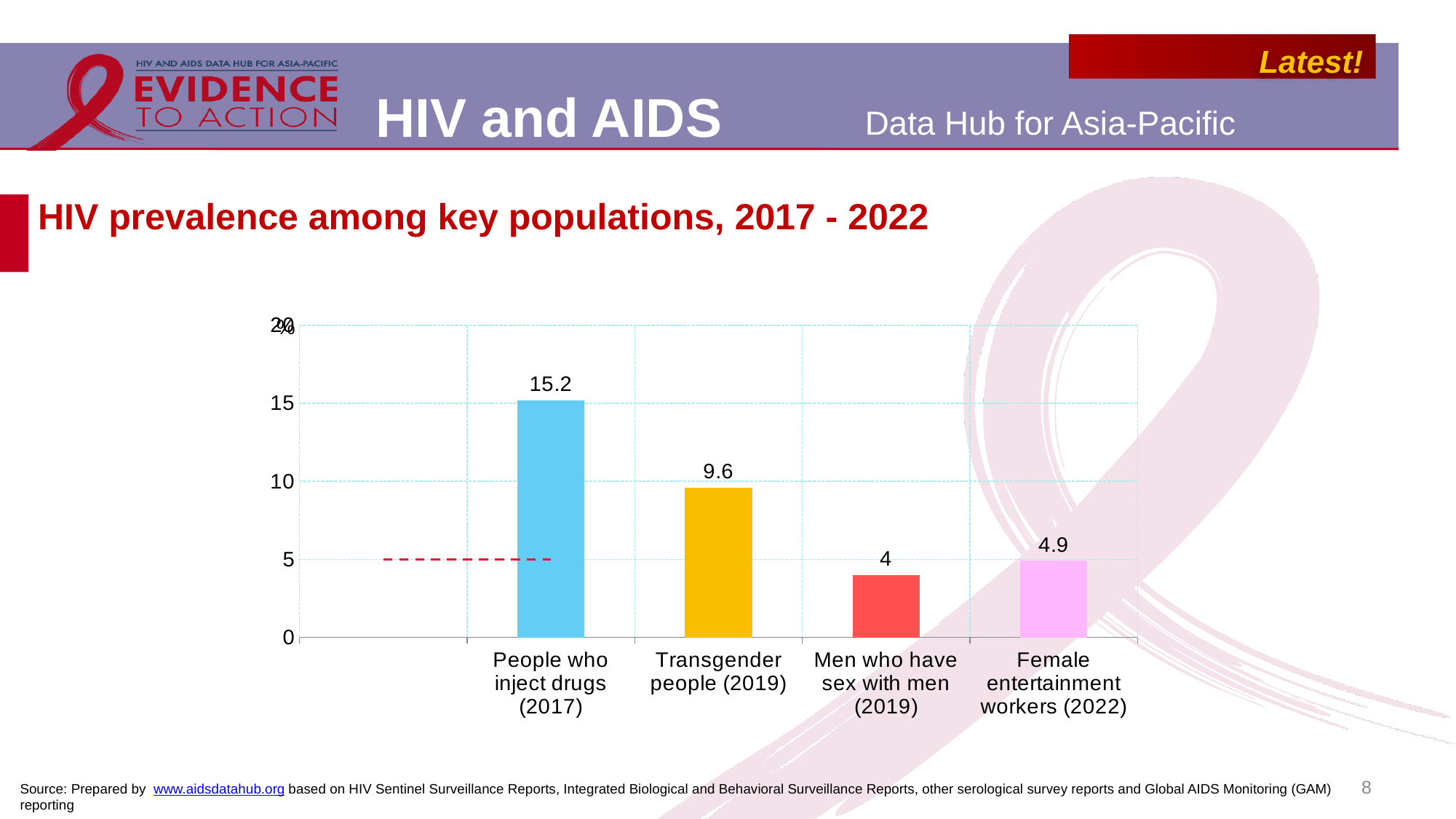

# HIV prevalence among key populations, 2017 - 2022

[unsupported chart]

8
Source: Prepared by  www.aidsdatahub.org based on HIV Sentinel Surveillance Reports, Integrated Biological and Behavioral Surveillance Reports, other serological survey reports and Global AIDS Monitoring (GAM) reporting